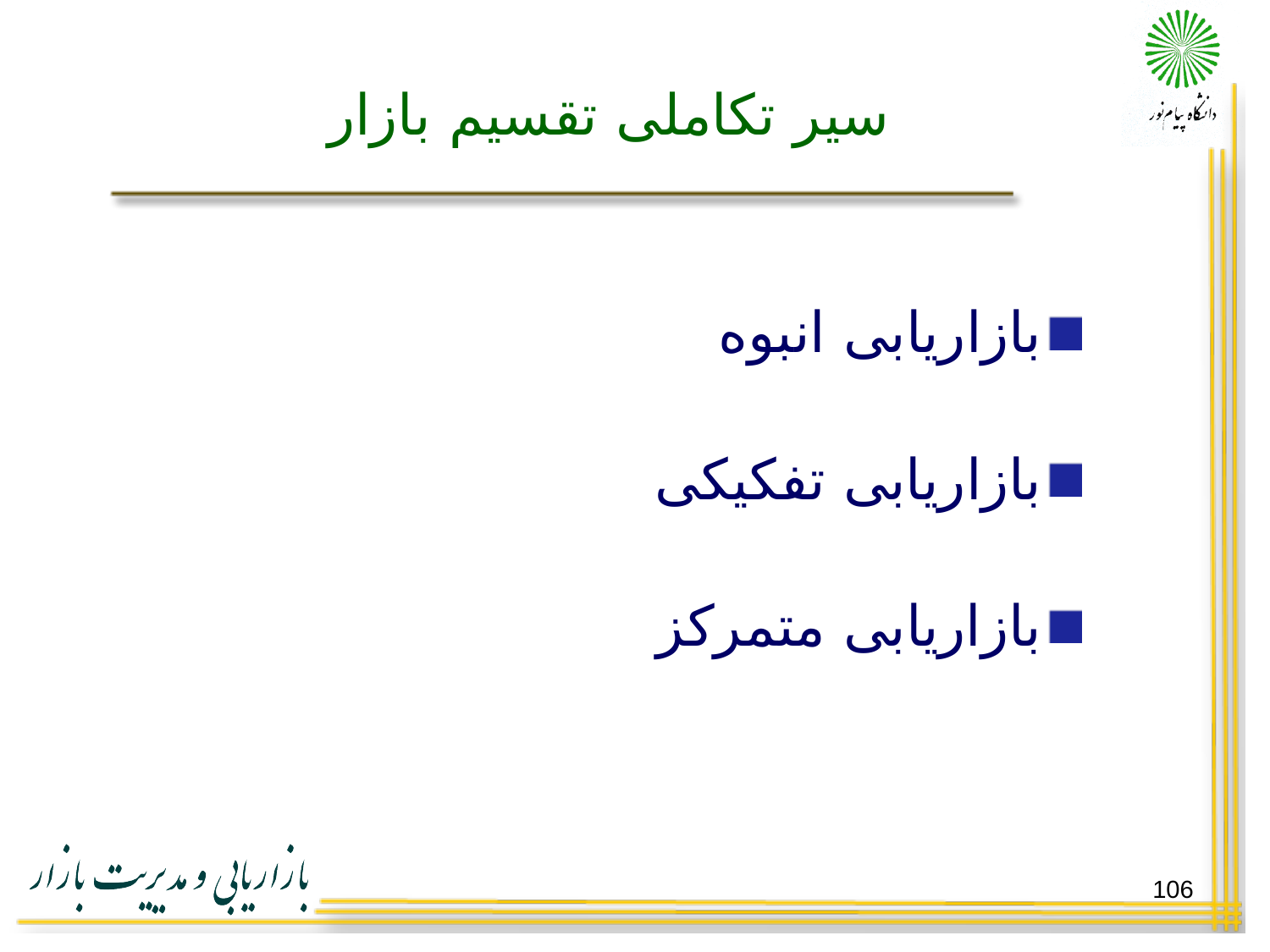

# سیر تکاملی تقسیم بازار
بازاریابی انبوه
بازاریابی تفکیکی
بازاریابی متمرکز
106